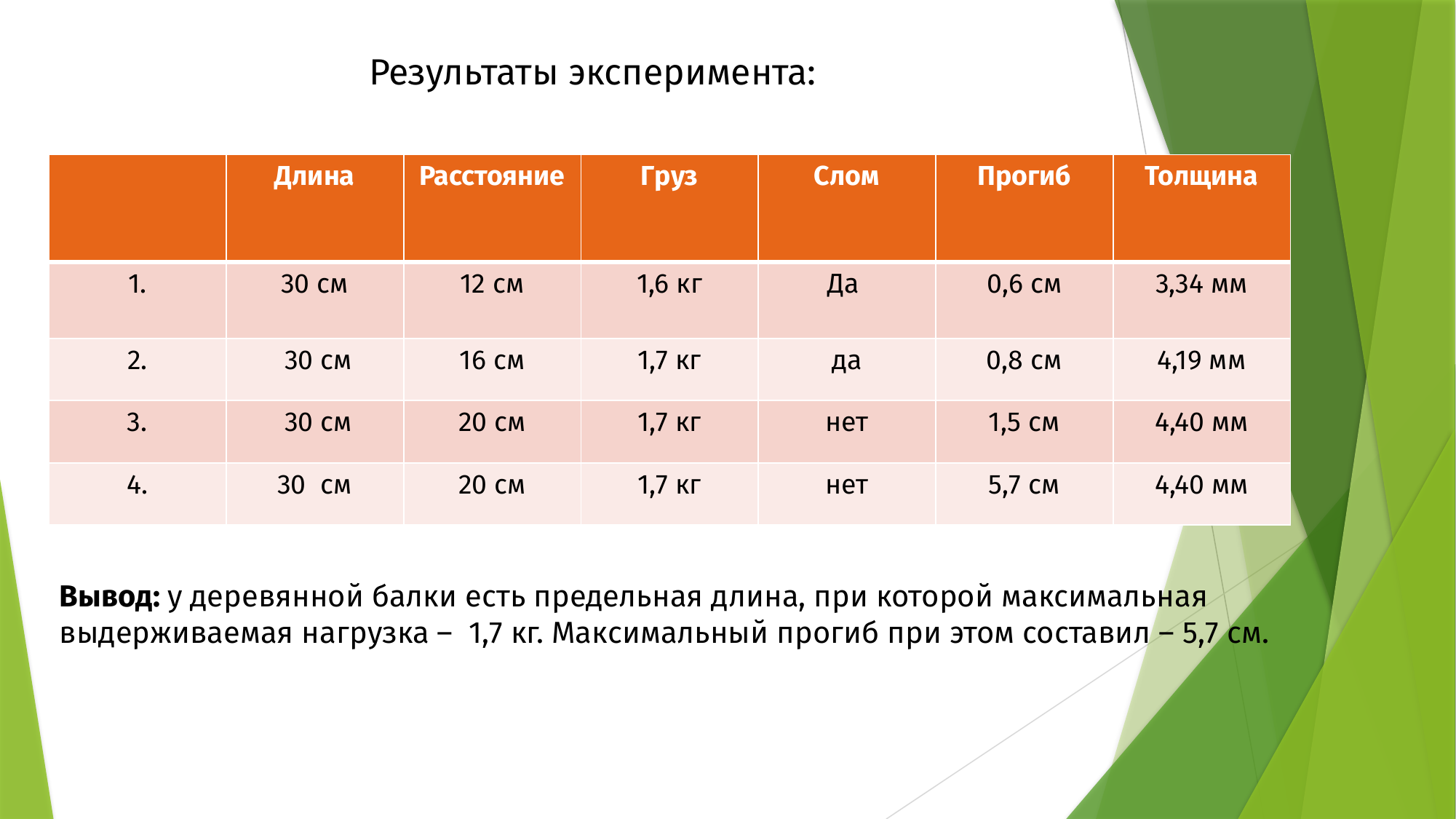

Результаты эксперимента:
|  | Длина | Расстояние | Груз | Слом | Прогиб | Толщина |
| --- | --- | --- | --- | --- | --- | --- |
| 1. | 30 см | 12 см | 1,6 кг | Да | 0,6 см | 3,34 мм |
| 2. | 30 см | 16 см | 1,7 кг | да | 0,8 см | 4,19 мм |
| 3. | 30 см | 20 см | 1,7 кг | нет | 1,5 см | 4,40 мм |
| 4. | 30 см | 20 см | 1,7 кг | нет | 5,7 см | 4,40 мм |
Вывод: у деревянной балки есть предельная длина, при которой максимальная выдерживаемая нагрузка –  1,7 кг. Максимальный прогиб при этом составил – 5,7 см.